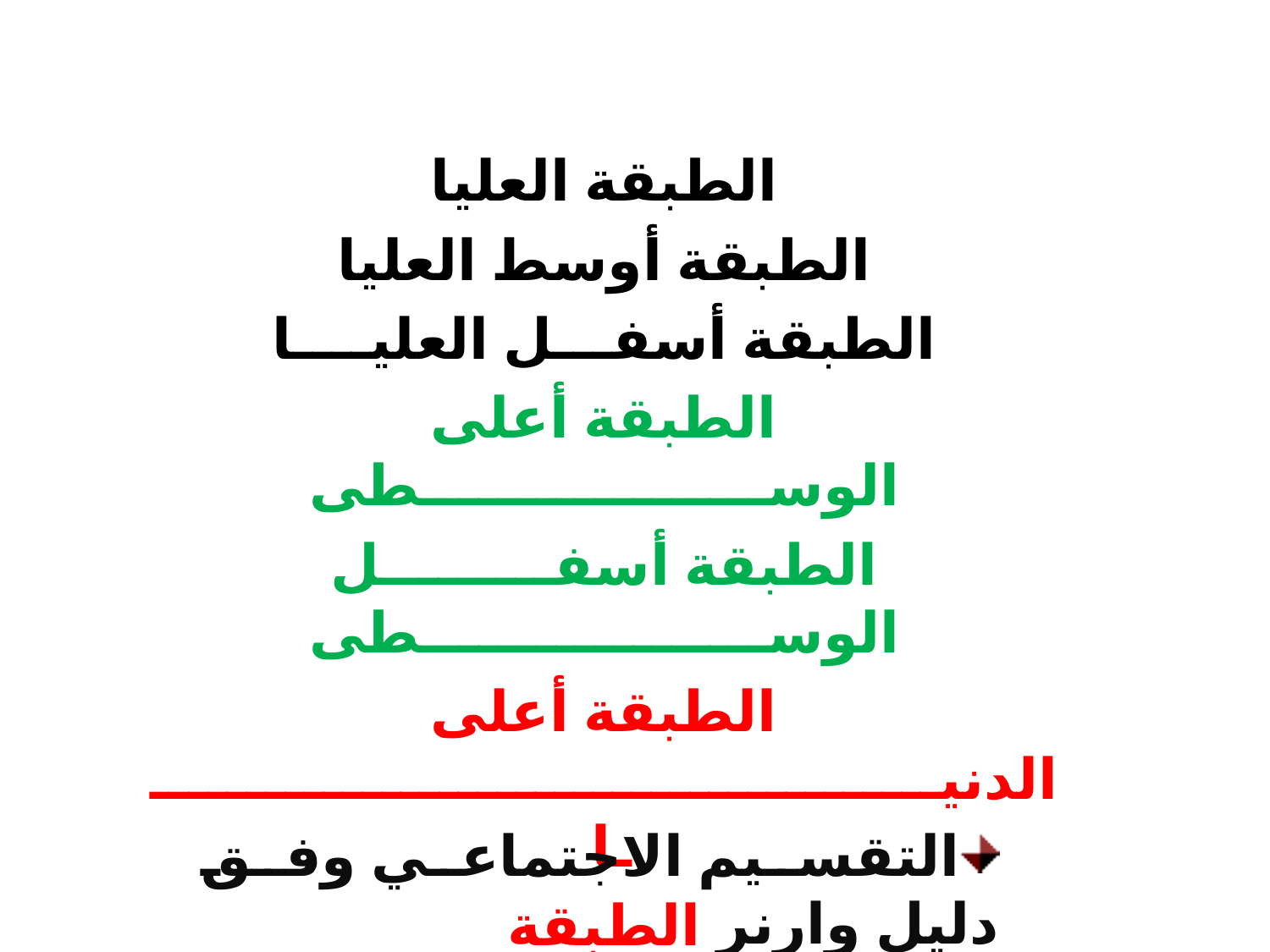

الطبقة العلیا
الطبقة أوسط العلیا
الطبقة أسفـــل العلیــــا
الطبقة أعلى الوســــــــــــــــــطى
الطبقة أسفـــــــــل الوســــــــــــــــــطى
الطبقة أعلى الدنیــــــــــــــــــــــــــــــــــــــــــا
الطبقة أسفـــــــــــــــــــــــــــــل الدنیــــــــــــــــــــا
التقسيم الاجتماعي وفق دليل وارنر